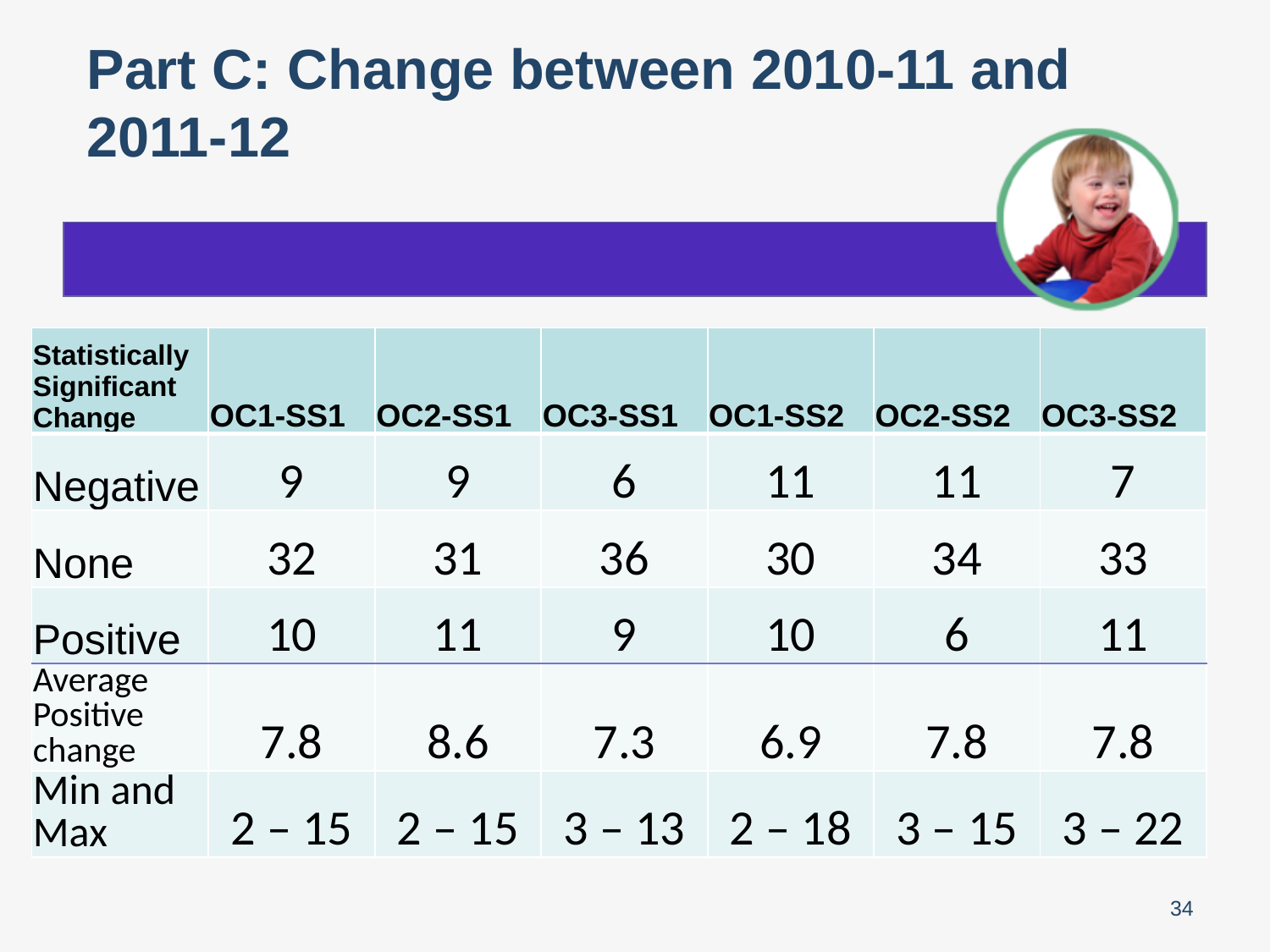

# Part C: Change between 2010-11 and 2011-12
| Statistically Significant Change | OC1-SS1 | OC2-SS1 | OC3-SS1 | OC1-SS2 | OC2-SS2 | OC3-SS2 |
| --- | --- | --- | --- | --- | --- | --- |
| Negative | 9 | 9 | 6 | 11 | 11 | 7 |
| None | 32 | 31 | 36 | 30 | 34 | 33 |
| Positive | 10 | 11 | 9 | 10 | 6 | 11 |
| Average Positive change | 7.8 | 8.6 | 7.3 | 6.9 | 7.8 | 7.8 |
| Min and Max | 2 – 15 | 2 – 15 | 3 – 13 | 2 – 18 | 3 – 15 | 3 – 22 |
34